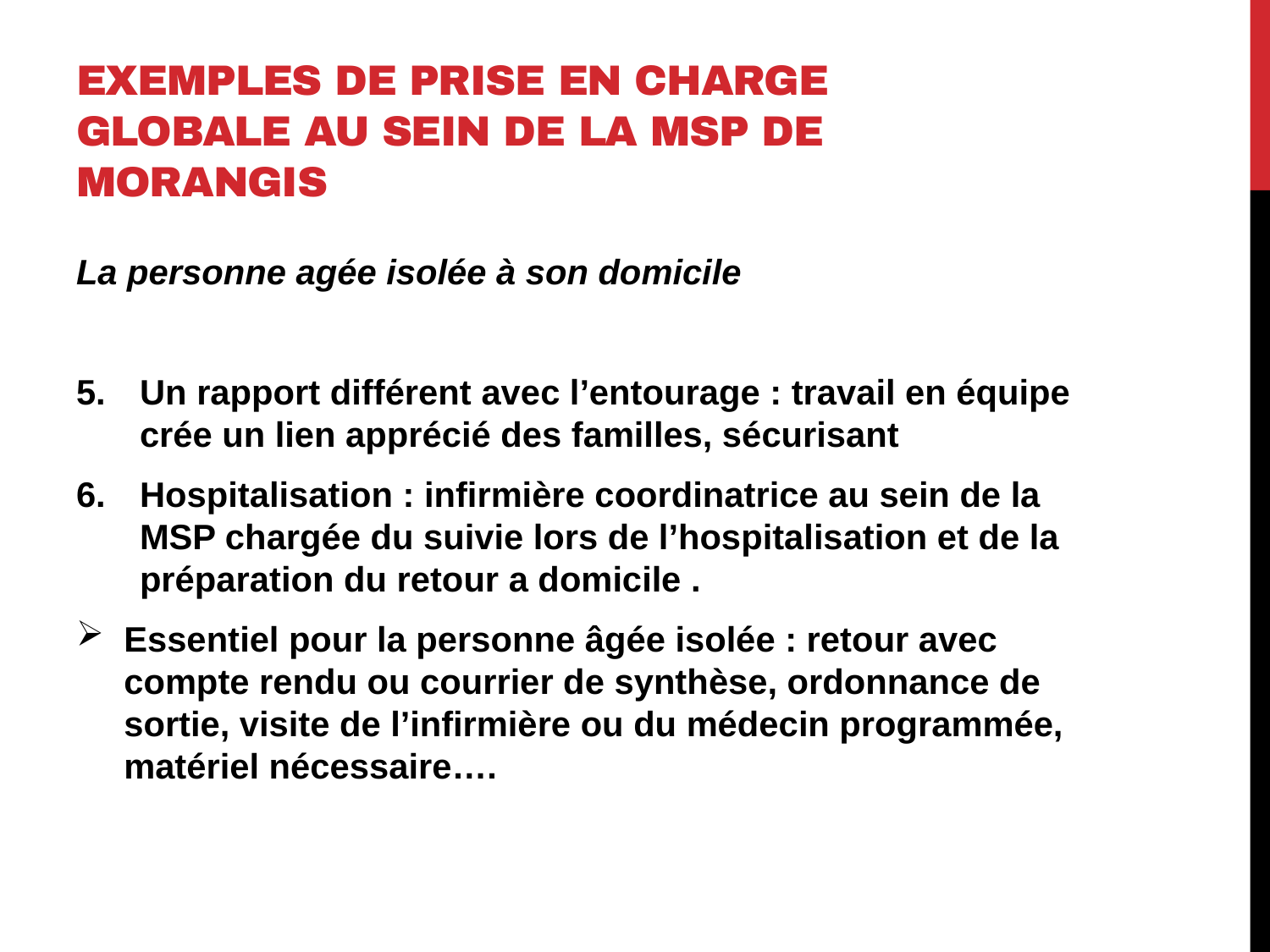

# Exemples de prise en charge globale au sein de la msp de morangis
La personne agée isolée à son domicile

Un rapport différent avec l’entourage : travail en équipe crée un lien apprécié des familles, sécurisant
Hospitalisation : infirmière coordinatrice au sein de la MSP chargée du suivie lors de l’hospitalisation et de la préparation du retour a domicile .
Essentiel pour la personne âgée isolée : retour avec compte rendu ou courrier de synthèse, ordonnance de sortie, visite de l’infirmière ou du médecin programmée, matériel nécessaire….